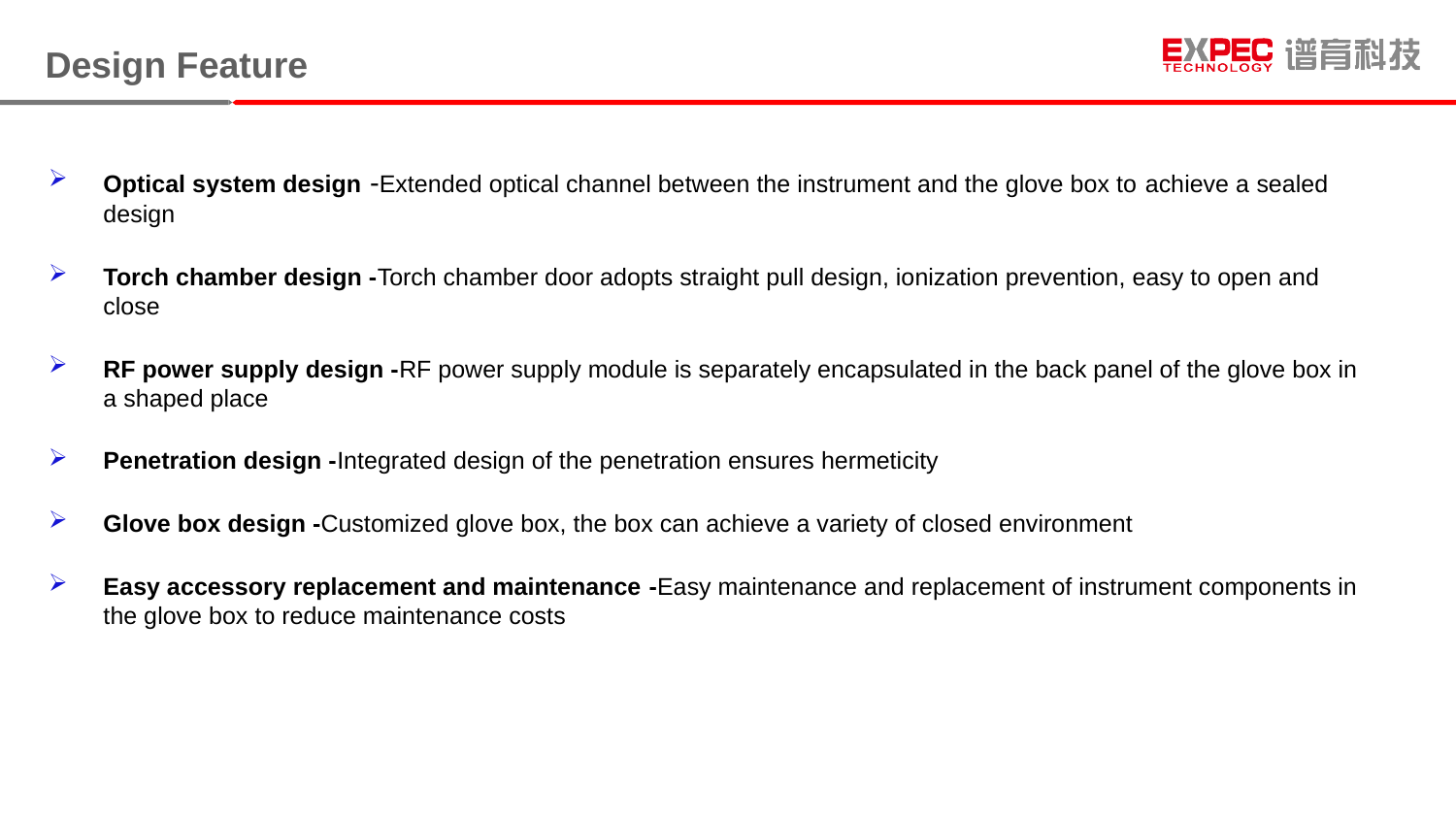

Design Feature
Optical system design -Extended optical channel between the instrument and the glove box to achieve a sealed design

Torch chamber design -Torch chamber door adopts straight pull design, ionization prevention, easy to open and close

RF power supply design -RF power supply module is separately encapsulated in the back panel of the glove box in a shaped place

Penetration design -Integrated design of the penetration ensures hermeticity

Glove box design -Customized glove box, the box can achieve a variety of closed environment

Easy accessory replacement and maintenance -Easy maintenance and replacement of instrument components in the glove box to reduce maintenance costs
8